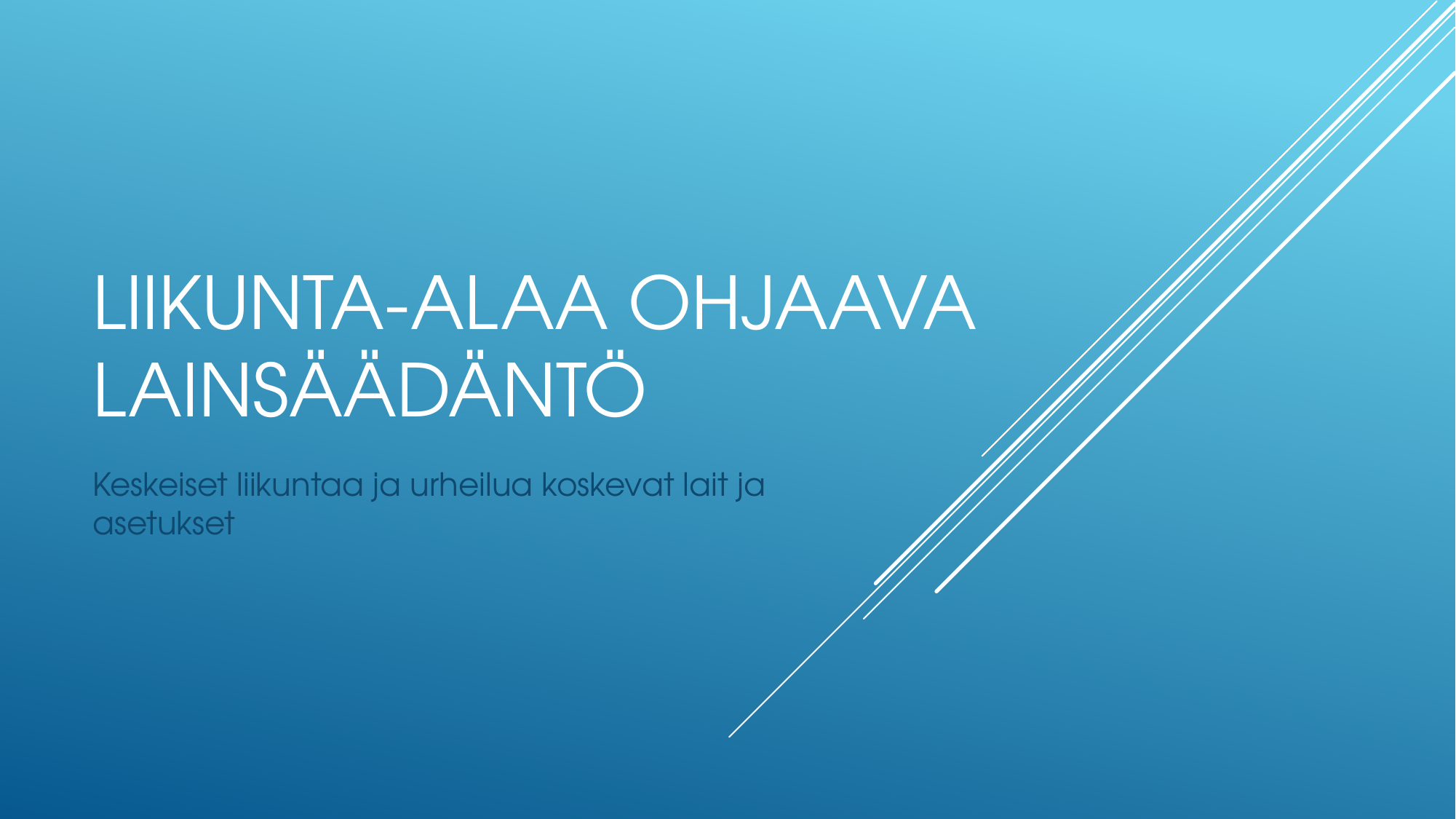

# Liikunta-alaa ohjaava lainsäädäntö
Keskeiset liikuntaa ja urheilua koskevat lait ja asetukset